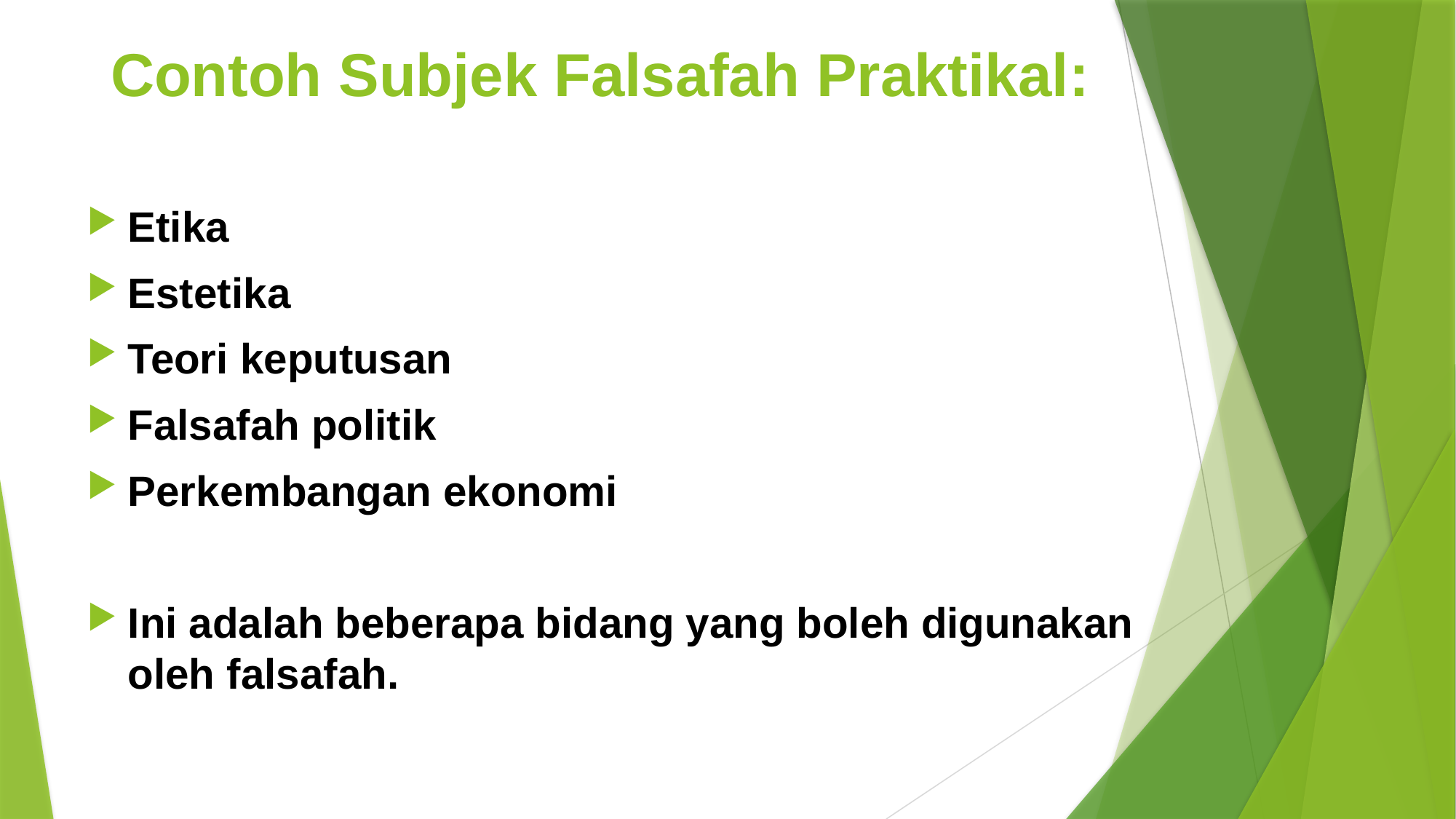

# Contoh Subjek Falsafah Praktikal:
Etika
Estetika
Teori keputusan
Falsafah politik
Perkembangan ekonomi

Ini adalah beberapa bidang yang boleh digunakan oleh falsafah.